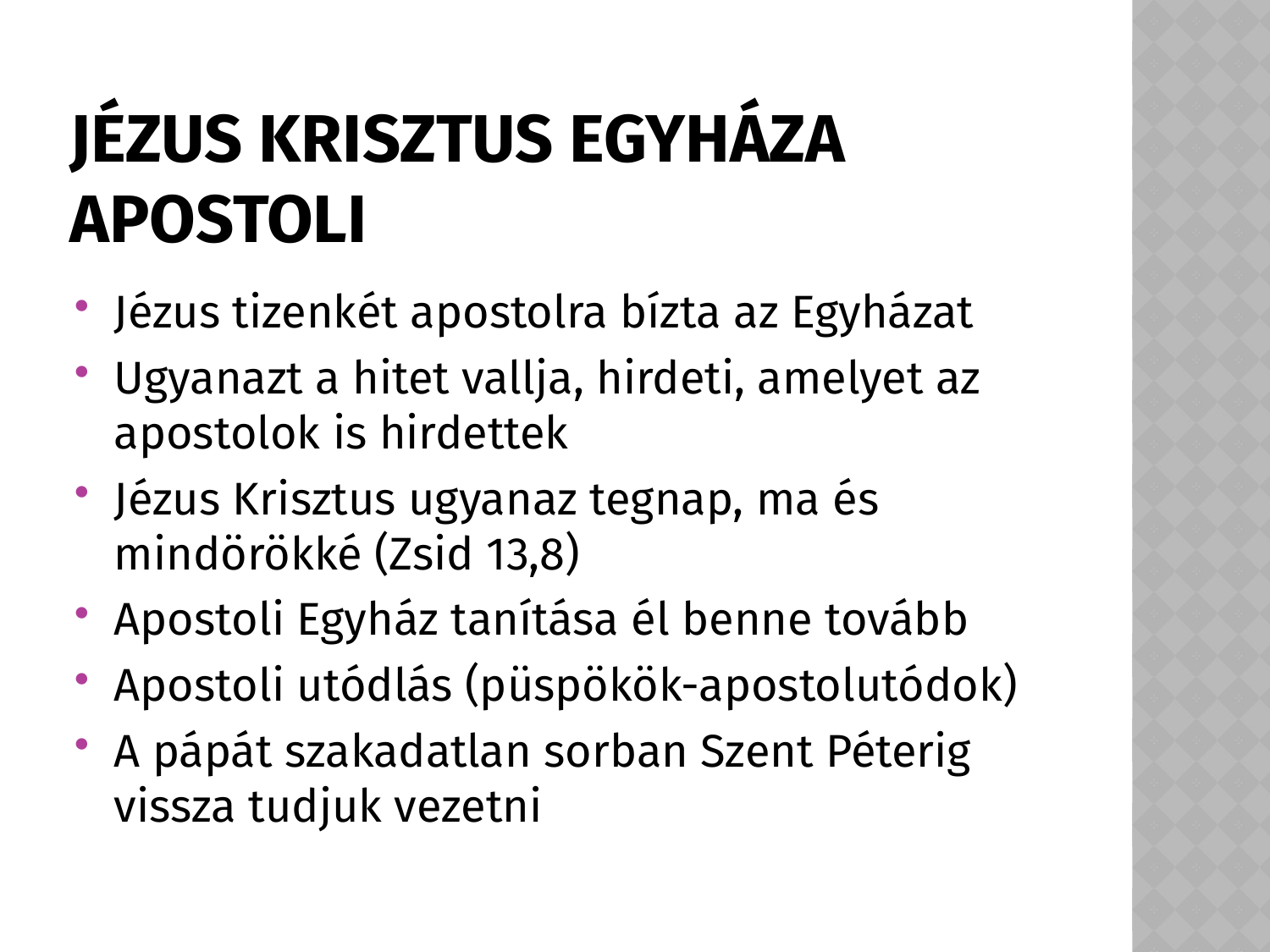

# Jézus Krisztus Egyháza apostoli
Jézus tizenkét apostolra bízta az Egyházat
Ugyanazt a hitet vallja, hirdeti, amelyet az apostolok is hirdettek
Jézus Krisztus ugyanaz tegnap, ma és mindörökké (Zsid 13,8)
Apostoli Egyház tanítása él benne tovább
Apostoli utódlás (püspökök-apostolutódok)
A pápát szakadatlan sorban Szent Péterig vissza tudjuk vezetni